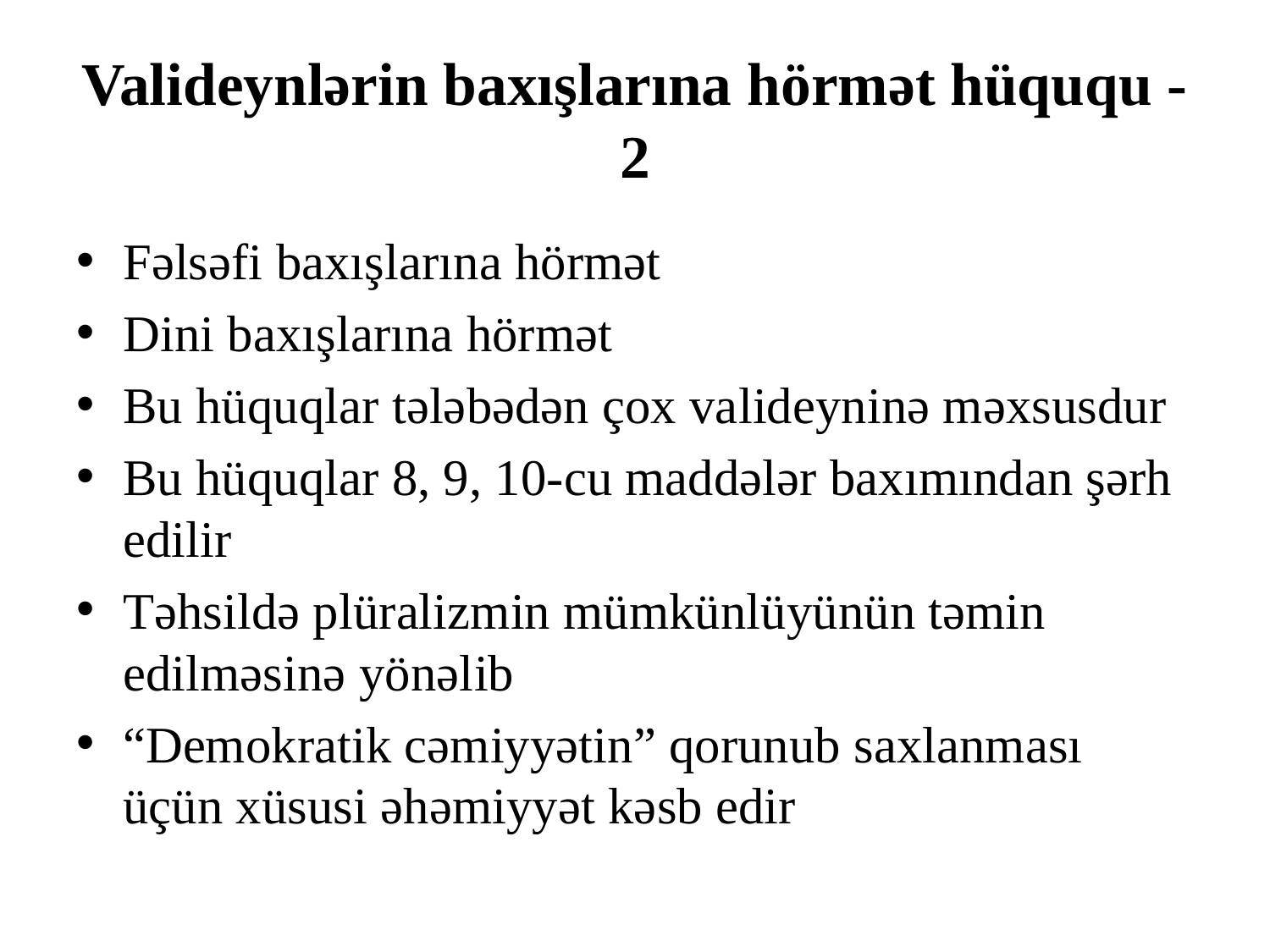

# Valideynlərin baxışlarına hörmət hüququ -2
Fəlsəfi baxışlarına hörmət
Dini baxışlarına hörmət
Bu hüquqlar tələbədən çox valideyninə məxsusdur
Bu hüquqlar 8, 9, 10-cu maddələr baxımından şərh edilir
Təhsildə plüralizmin mümkünlüyünün təmin edilməsinə yönəlib
“Demokratik cəmiyyətin” qorunub saxlanması üçün xüsusi əhəmiyyət kəsb edir